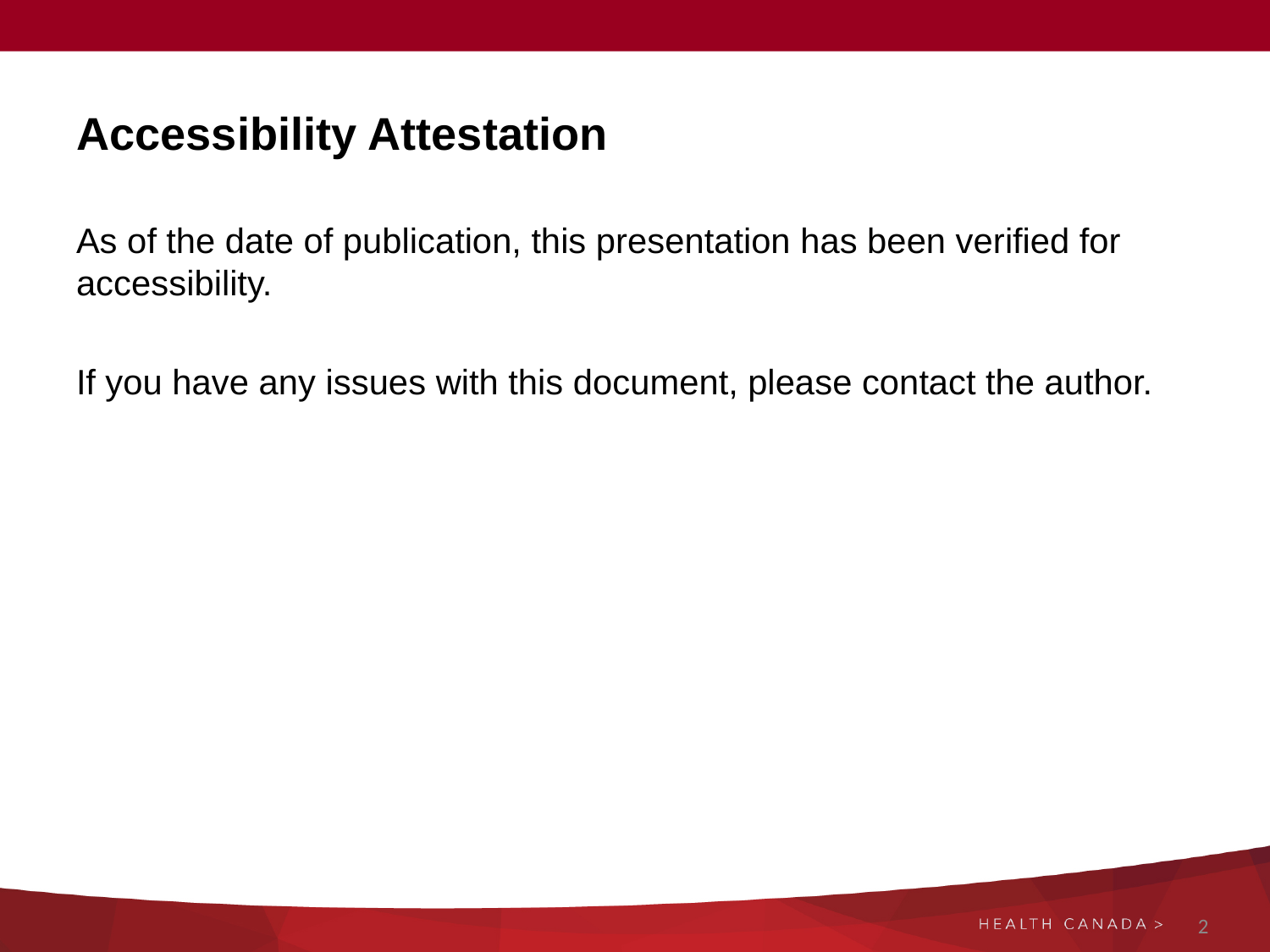

# Accessibility Attestation
As of the date of publication, this presentation has been verified for accessibility.

If you have any issues with this document, please contact the author.
2